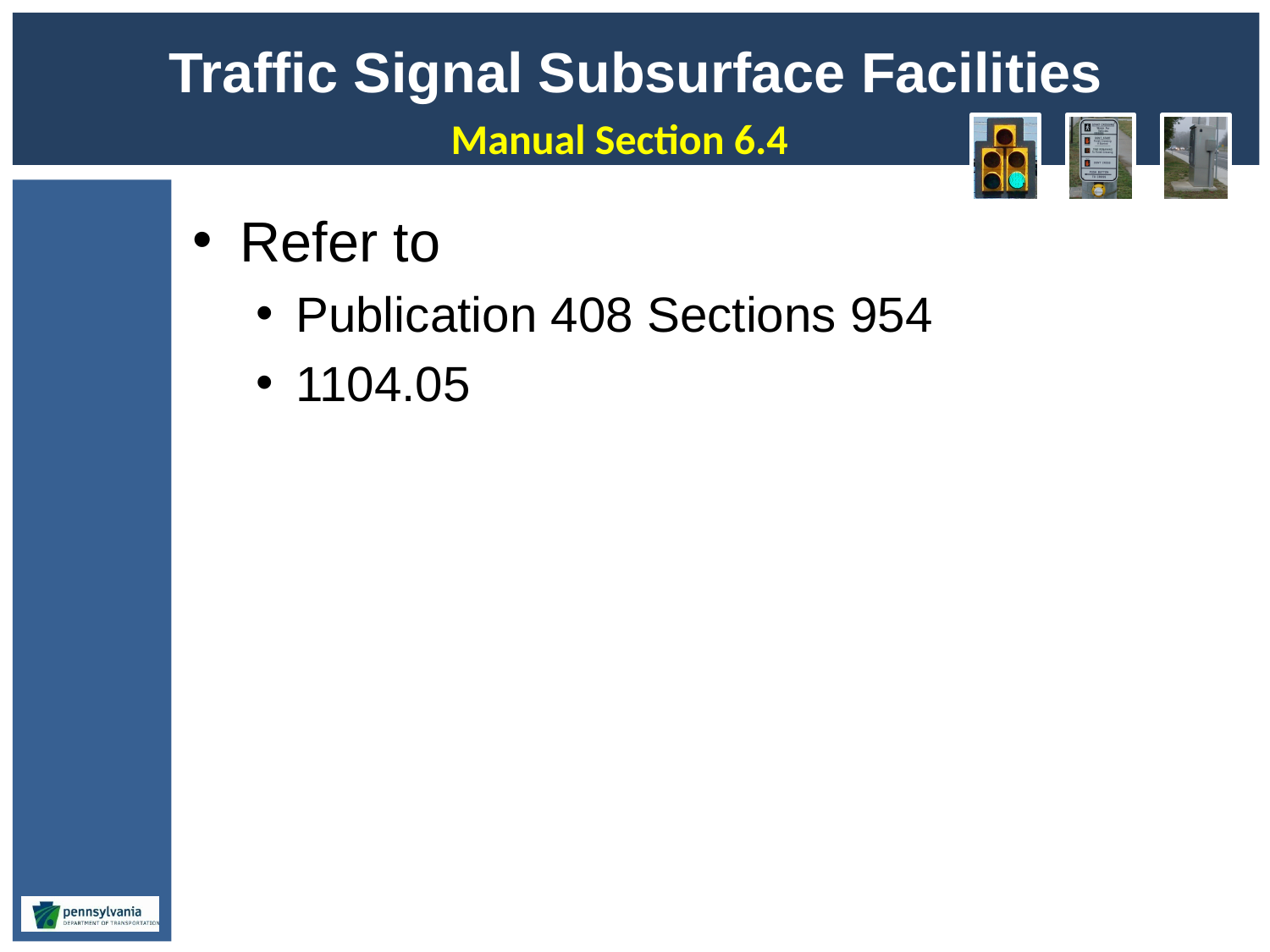

# Traffic Signal Subsurface Facilities
Manual Section 6.4
Refer to
Publication 408 Sections 954
1104.05